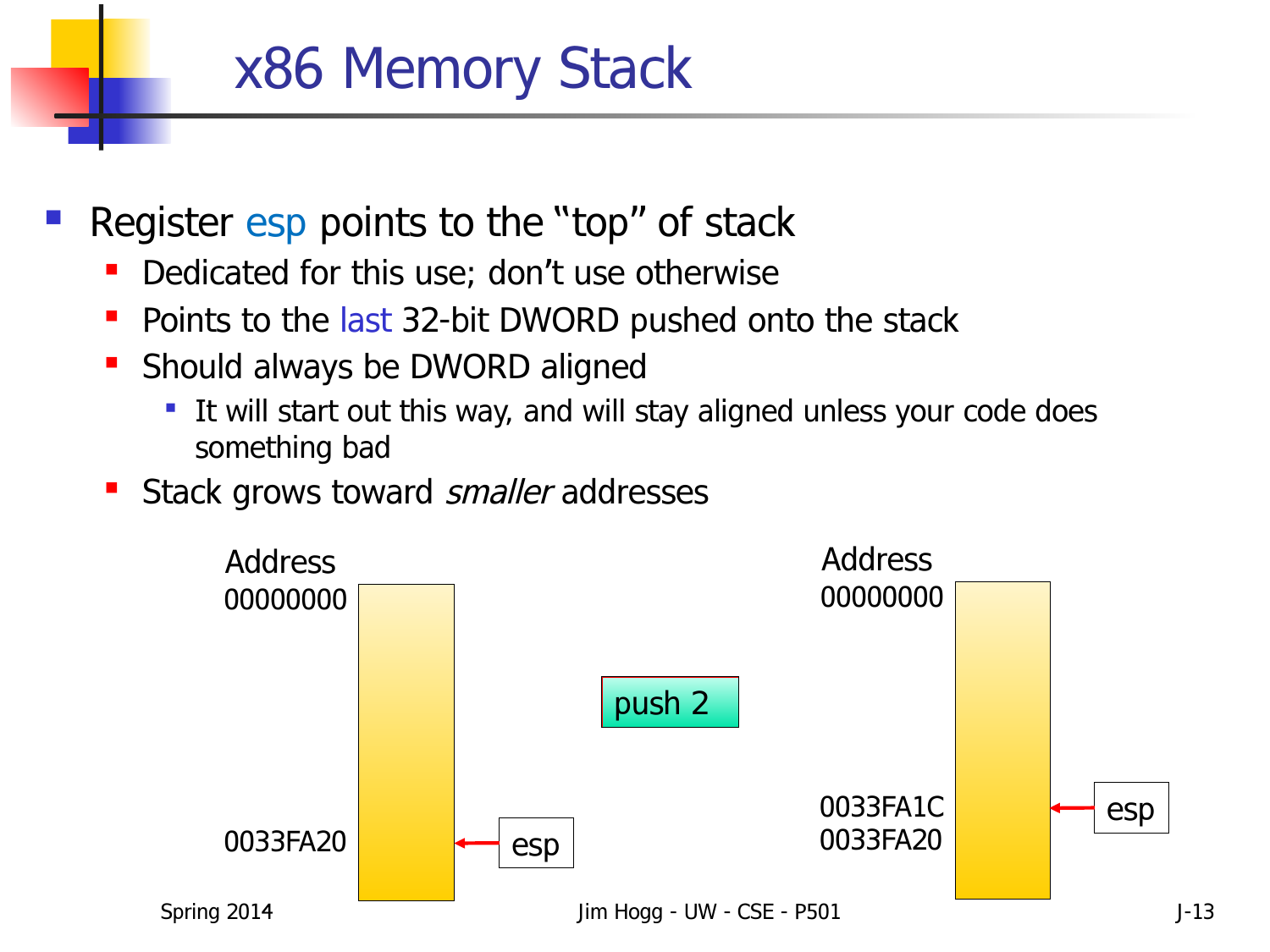

# x86 Memory Stack
Register esp points to the “top” of stack
Dedicated for this use; don’t use otherwise
Points to the last 32-bit DWORD pushed onto the stack
Should always be DWORD aligned
It will start out this way, and will stay aligned unless your code does something bad
Stack grows toward smaller addresses
Address
Address
00000000
00000000

push 2
0033FA1C
0033FA20
esp
0033FA20
esp
Spring 2014
Jim Hogg - UW - CSE - P501
J-13